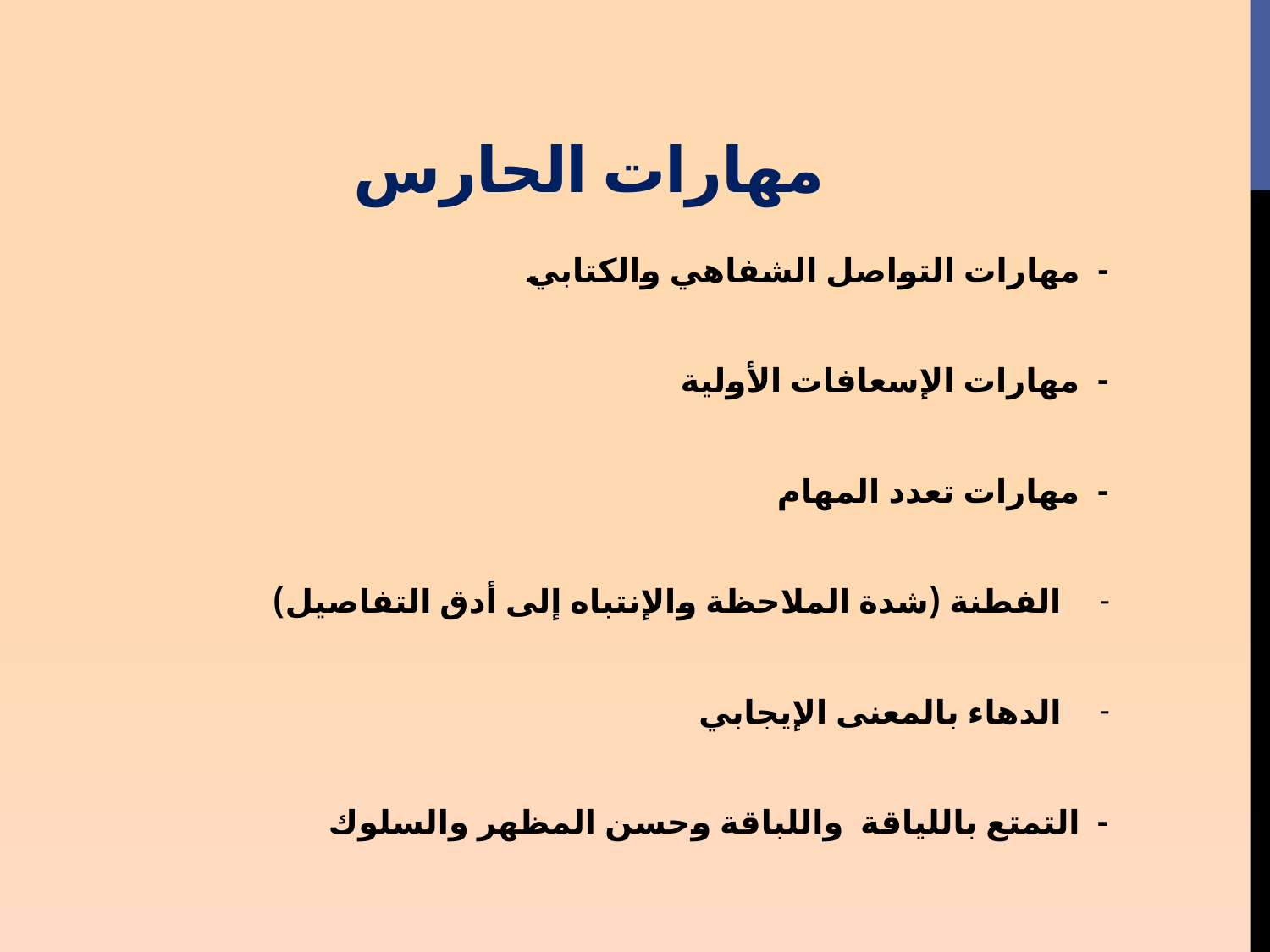

# مهارات الحارس
-  مهارات التواصل الشفاهي والكتابي

-  مهارات الإسعافات الأولية

-  مهارات تعدد المهام

الفطنة (شدة الملاحظة والإنتباه إلى أدق التفاصيل)

الدهاء بالمعنى الإيجابي

-  التمتع باللياقة  واللباقة وحسن المظهر والسلوك